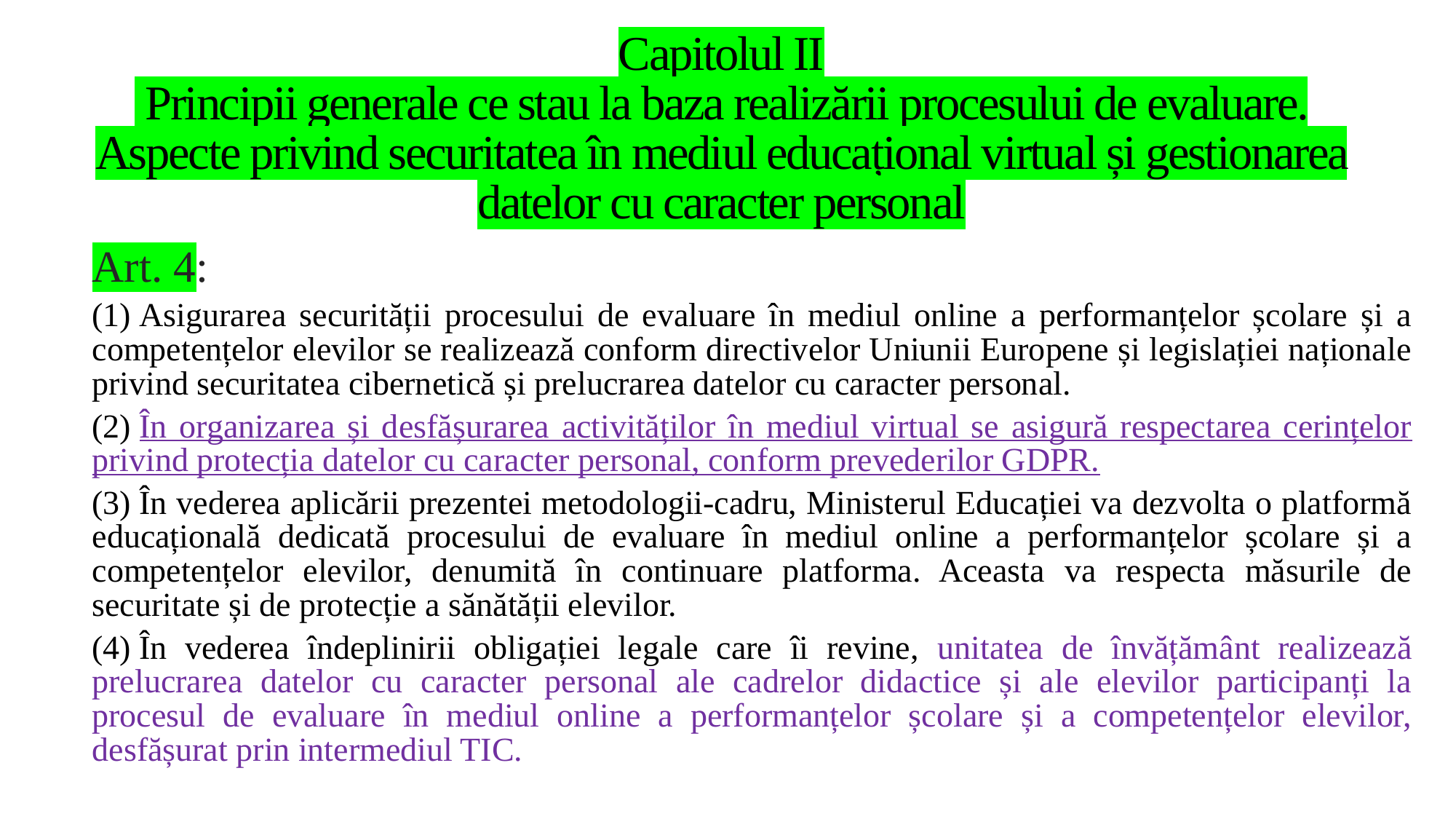

# Capitolul II  Principii generale ce stau la baza realizării procesului de evaluare. Aspecte privind securitatea în mediul educațional virtual și gestionarea datelor cu caracter personal
	Art. 4:
(1) Asigurarea securității procesului de evaluare în mediul online a performanțelor școlare și a competențelor elevilor se realizează conform directivelor Uniunii Europene și legislației naționale privind securitatea cibernetică și prelucrarea datelor cu caracter personal.
(2) În organizarea și desfășurarea activităților în mediul virtual se asigură respectarea cerințelor privind protecția datelor cu caracter personal, conform prevederilor GDPR.
(3) În vederea aplicării prezentei metodologii-cadru, Ministerul Educației va dezvolta o platformă educațională dedicată procesului de evaluare în mediul online a performanțelor școlare și a competențelor elevilor, denumită în continuare platforma. Aceasta va respecta măsurile de securitate și de protecție a sănătății elevilor.
(4) În vederea îndeplinirii obligației legale care îi revine, unitatea de învățământ realizează prelucrarea datelor cu caracter personal ale cadrelor didactice și ale elevilor participanți la procesul de evaluare în mediul online a performanțelor școlare și a competențelor elevilor, desfășurat prin intermediul TIC.